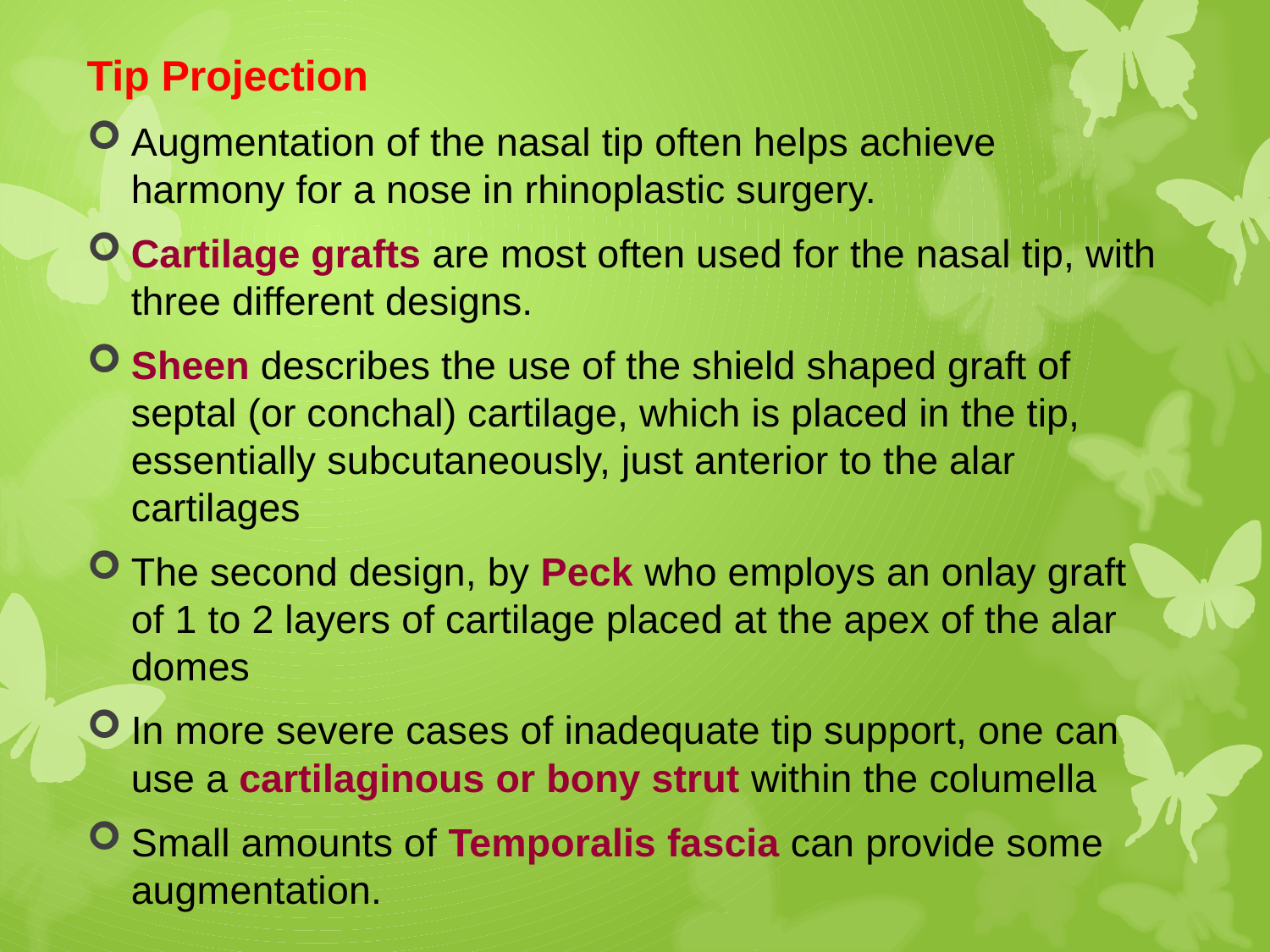

Tip Projection
Augmentation of the nasal tip often helps achieve harmony for a nose in rhinoplastic surgery.
Cartilage grafts are most often used for the nasal tip, with three different designs.
Sheen describes the use of the shield shaped graft of septal (or conchal) cartilage, which is placed in the tip, essentially subcutaneously, just anterior to the alar cartilages
The second design, by Peck who employs an onlay graft of 1 to 2 layers of cartilage placed at the apex of the alar domes
In more severe cases of inadequate tip support, one can use a cartilaginous or bony strut within the columella
Small amounts of Temporalis fascia can provide some augmentation.

#